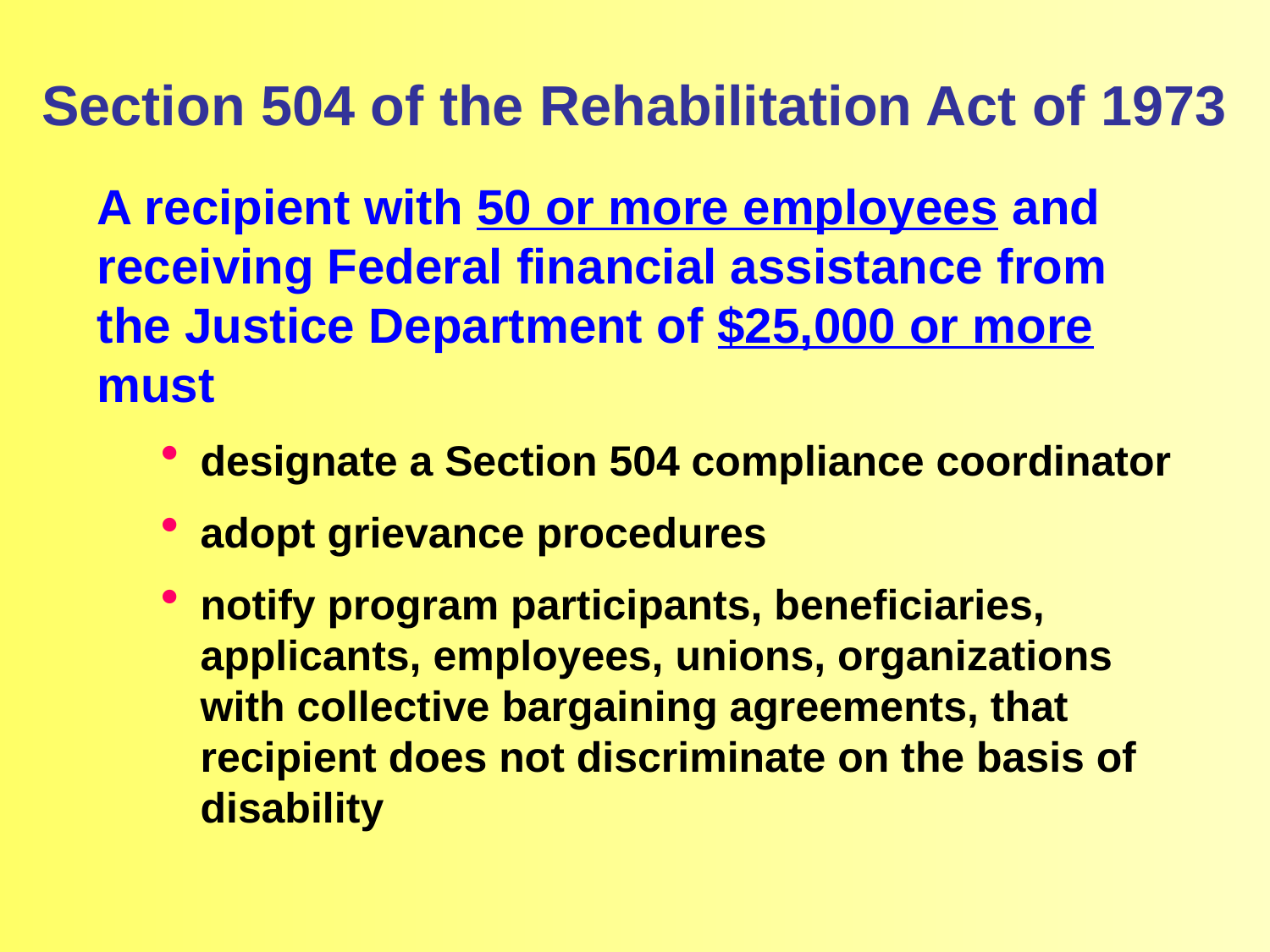

Section 504 of the Rehabilitation Act of 1973
A recipient with 50 or more employees and receiving Federal financial assistance from the Justice Department of $25,000 or more must
designate a Section 504 compliance coordinator
adopt grievance procedures
notify program participants, beneficiaries, applicants, employees, unions, organizations with collective bargaining agreements, that recipient does not discriminate on the basis of disability